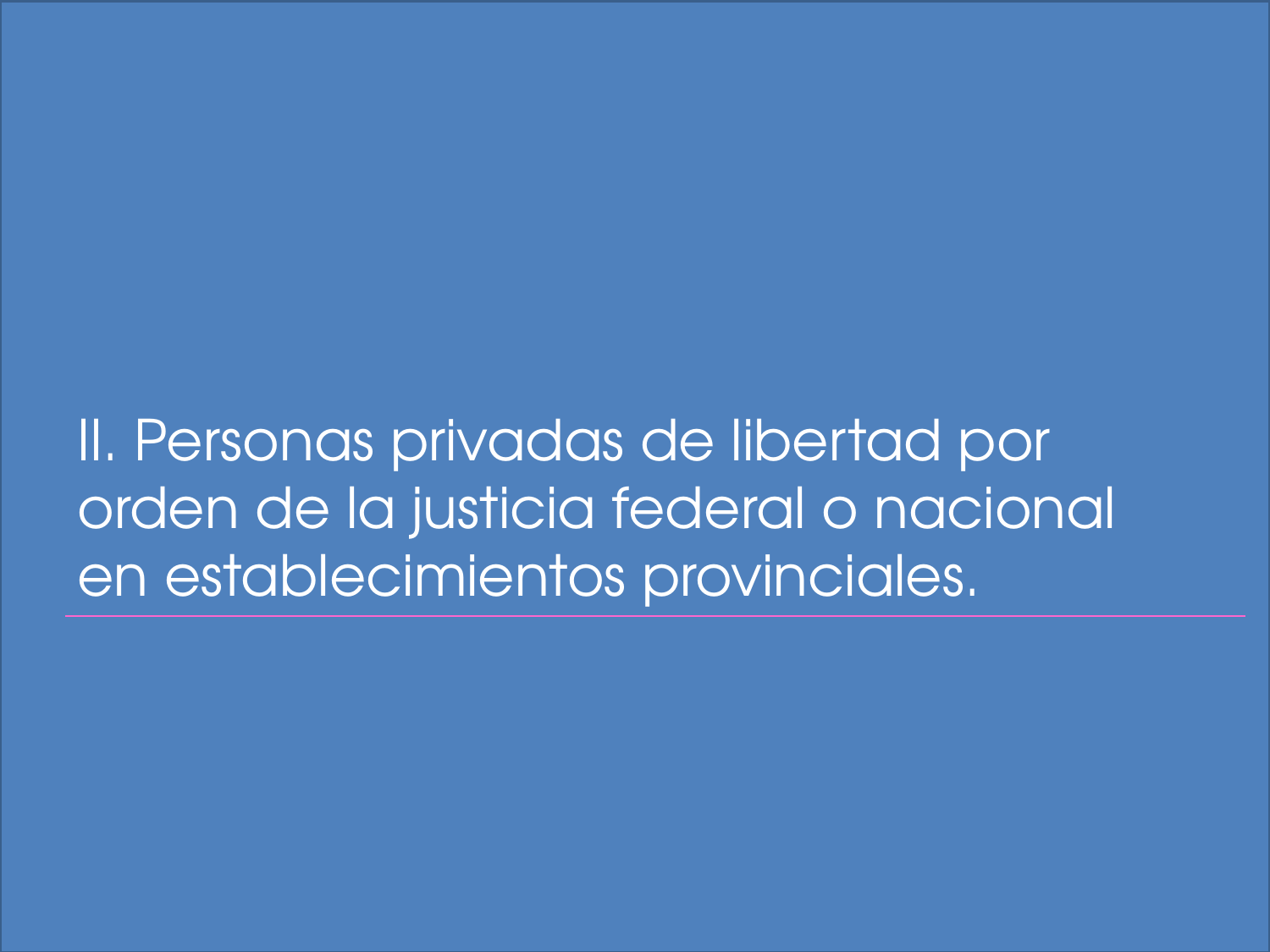

II. Personas privadas de libertad por orden de la justicia federal o nacional en establecimientos provinciales.